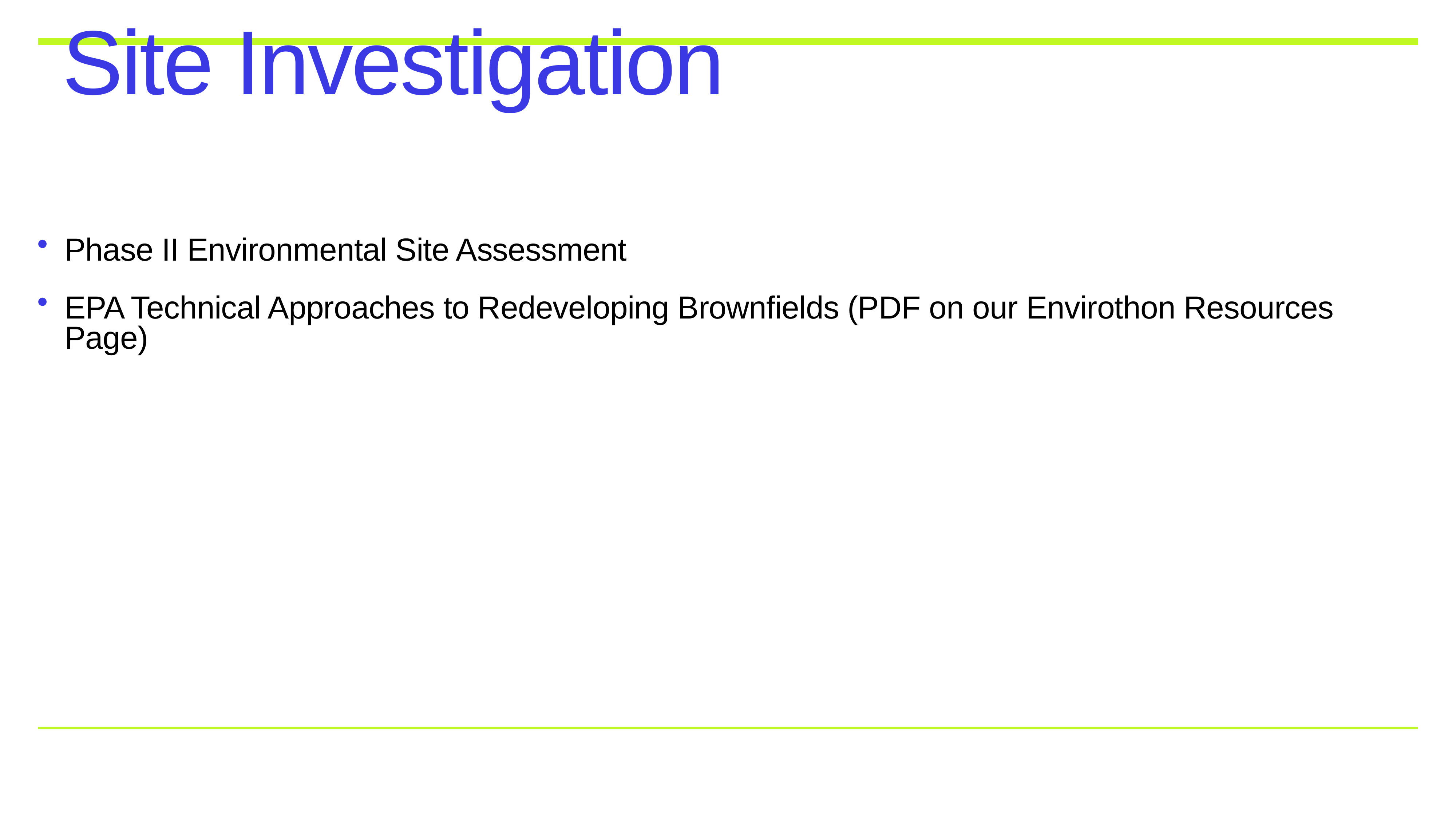

# Site Investigation
Phase II Environmental Site Assessment
EPA Technical Approaches to Redeveloping Brownfields (PDF on our Envirothon Resources Page)